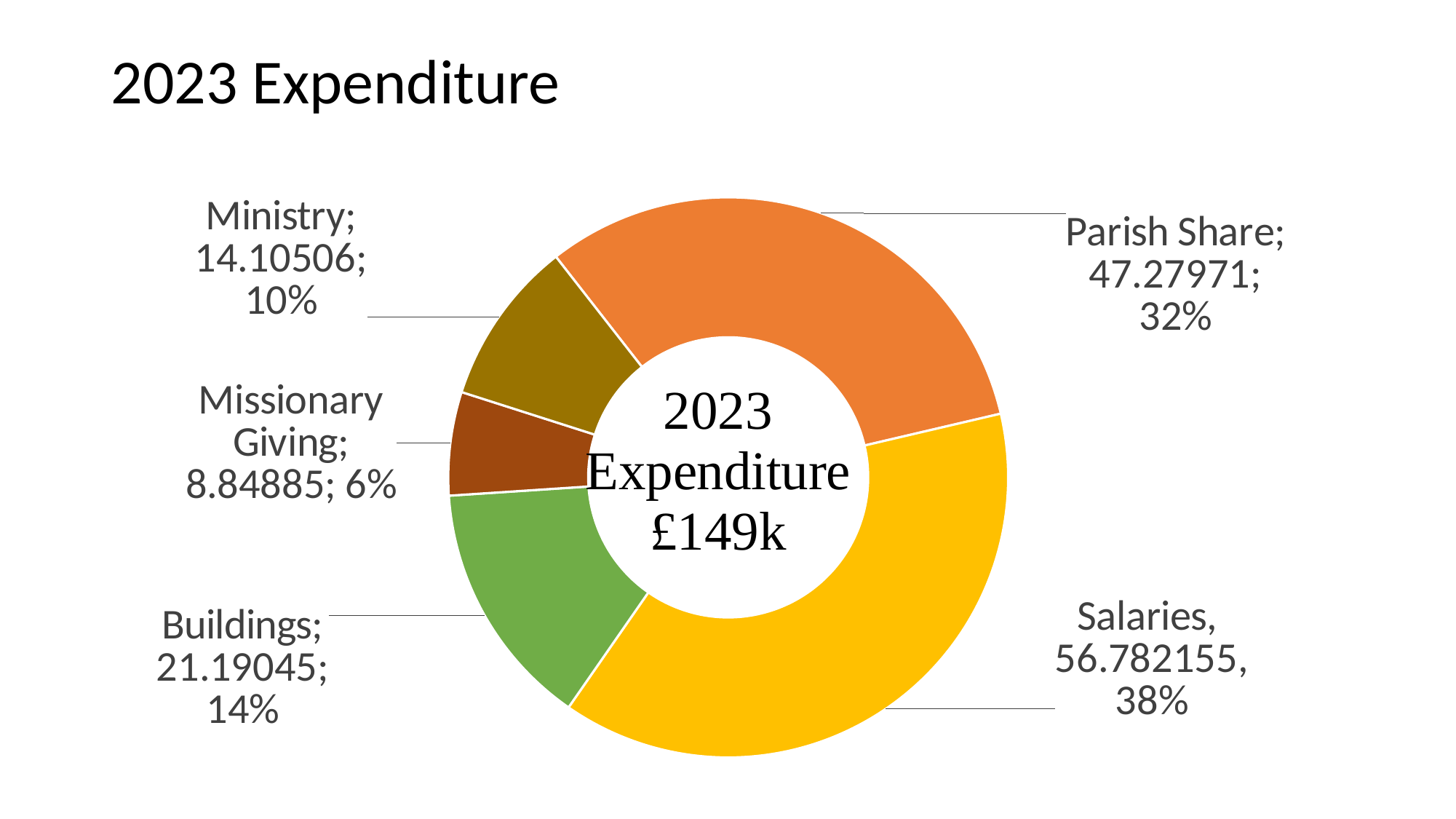

# 2023 Expenditure

### Chart

| Category | 2023 |
|---|---|
| Parish Share | 47.279709999999994 |
| Salaries | 56.782155 |
| Buildings | 21.19045 |
| Missionary Giving | 8.84885 |
| Ministry | 14.105059999999998 |